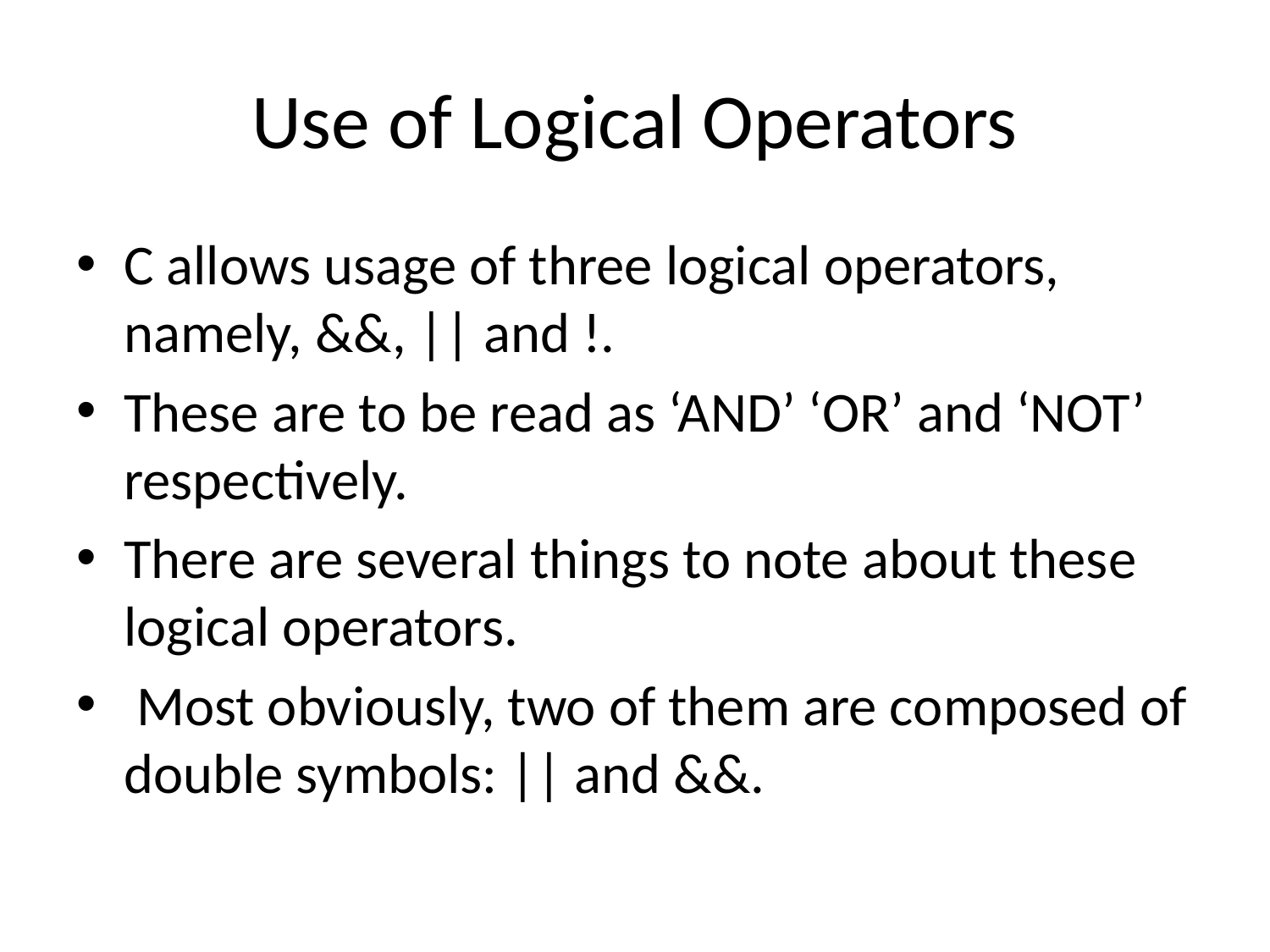

# Use of Logical Operators
C allows usage of three logical operators, namely, &&, || and !.
These are to be read as ‘AND’ ‘OR’ and ‘NOT’ respectively.
There are several things to note about these logical operators.
 Most obviously, two of them are composed of double symbols: || and &&.